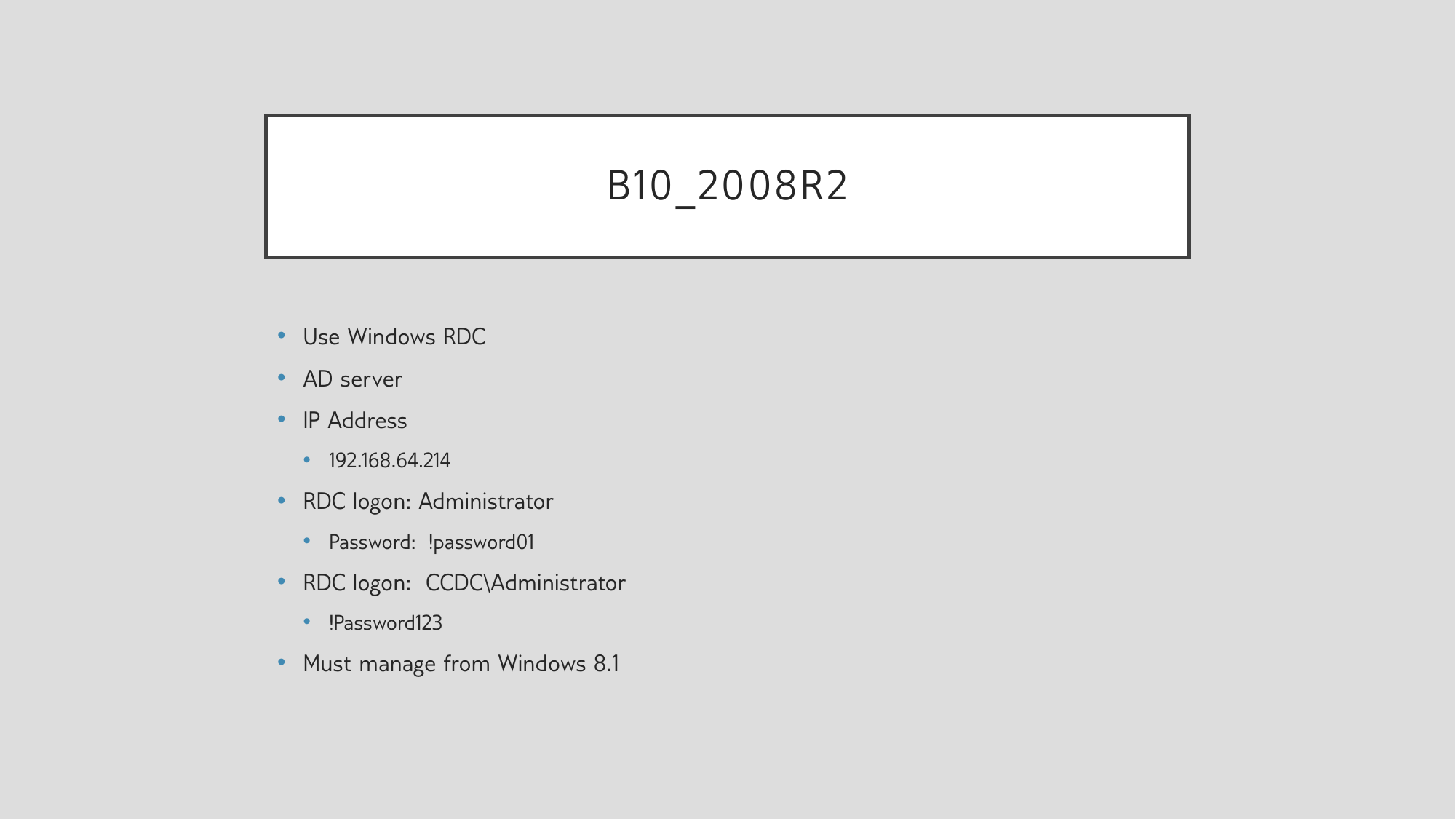

# B10_2008r2
Use Windows RDC
AD server
IP Address
192.168.64.214
RDC logon: Administrator
Password:  !password01
RDC logon:  CCDC\Administrator
!Password123
Must manage from Windows 8.1